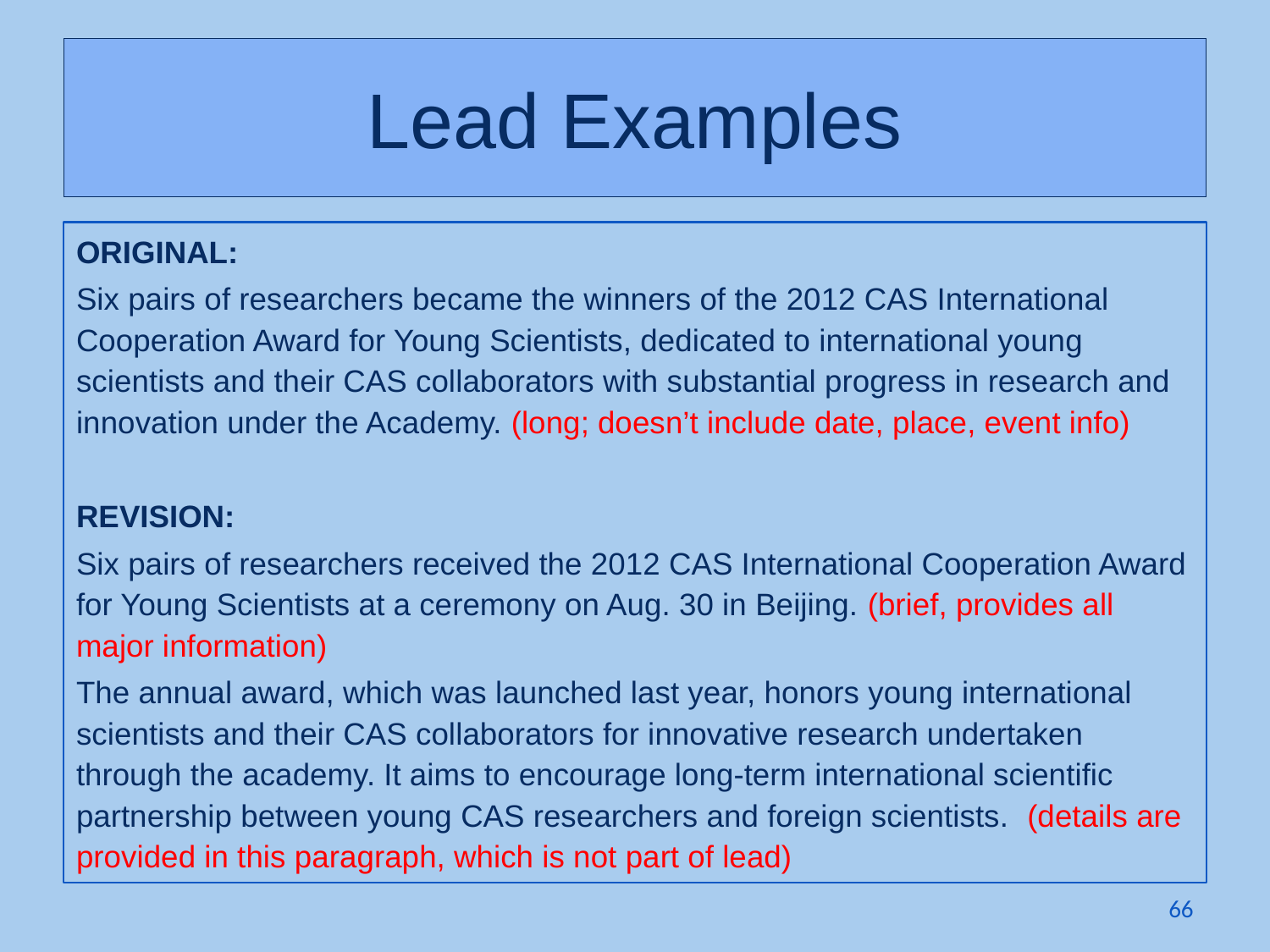

# Lead Examples
ORIGINAL:
Six pairs of researchers became the winners of the 2012 CAS International Cooperation Award for Young Scientists, dedicated to international young scientists and their CAS collaborators with substantial progress in research and innovation under the Academy. (long; doesn’t include date, place, event info)

REVISION:
Six pairs of researchers received the 2012 CAS International Cooperation Award for Young Scientists at a ceremony on Aug. 30 in Beijing. (brief, provides all major information)
The annual award, which was launched last year, honors young international scientists and their CAS collaborators for innovative research undertaken through the academy. It aims to encourage long-term international scientific partnership between young CAS researchers and foreign scientists.  (details are provided in this paragraph, which is not part of lead)

66